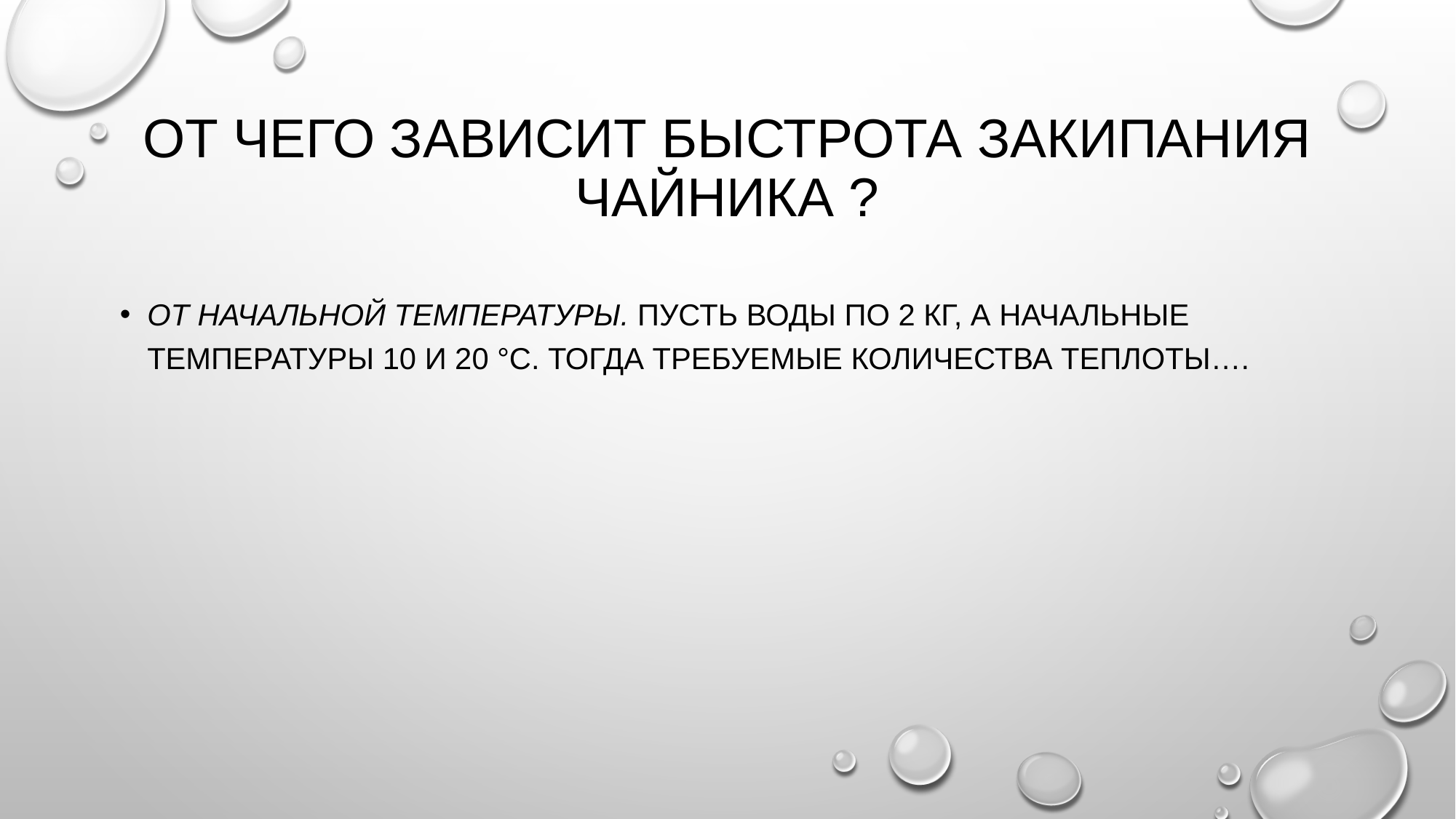

# от чего зависит быстрота закипания чайника ?
от начальной температуры. Пусть воды по 2 кг, а начальные температуры 10 и 20 °С. Тогда требуемые количества теплоты….